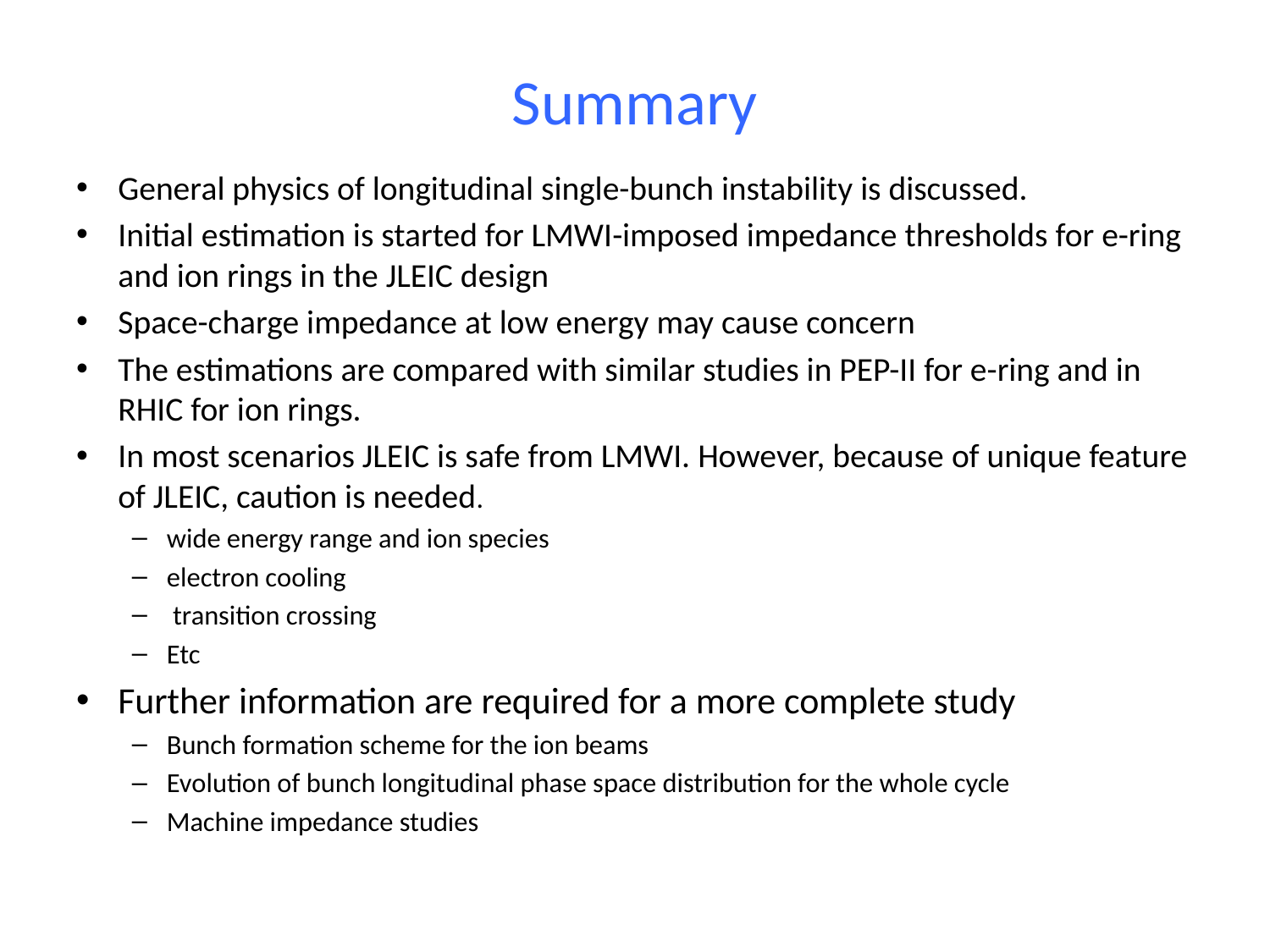

# Summary
General physics of longitudinal single-bunch instability is discussed.
Initial estimation is started for LMWI-imposed impedance thresholds for e-ring and ion rings in the JLEIC design
Space-charge impedance at low energy may cause concern
The estimations are compared with similar studies in PEP-II for e-ring and in RHIC for ion rings.
In most scenarios JLEIC is safe from LMWI. However, because of unique feature of JLEIC, caution is needed.
wide energy range and ion species
electron cooling
 transition crossing
Etc
Further information are required for a more complete study
Bunch formation scheme for the ion beams
Evolution of bunch longitudinal phase space distribution for the whole cycle
Machine impedance studies